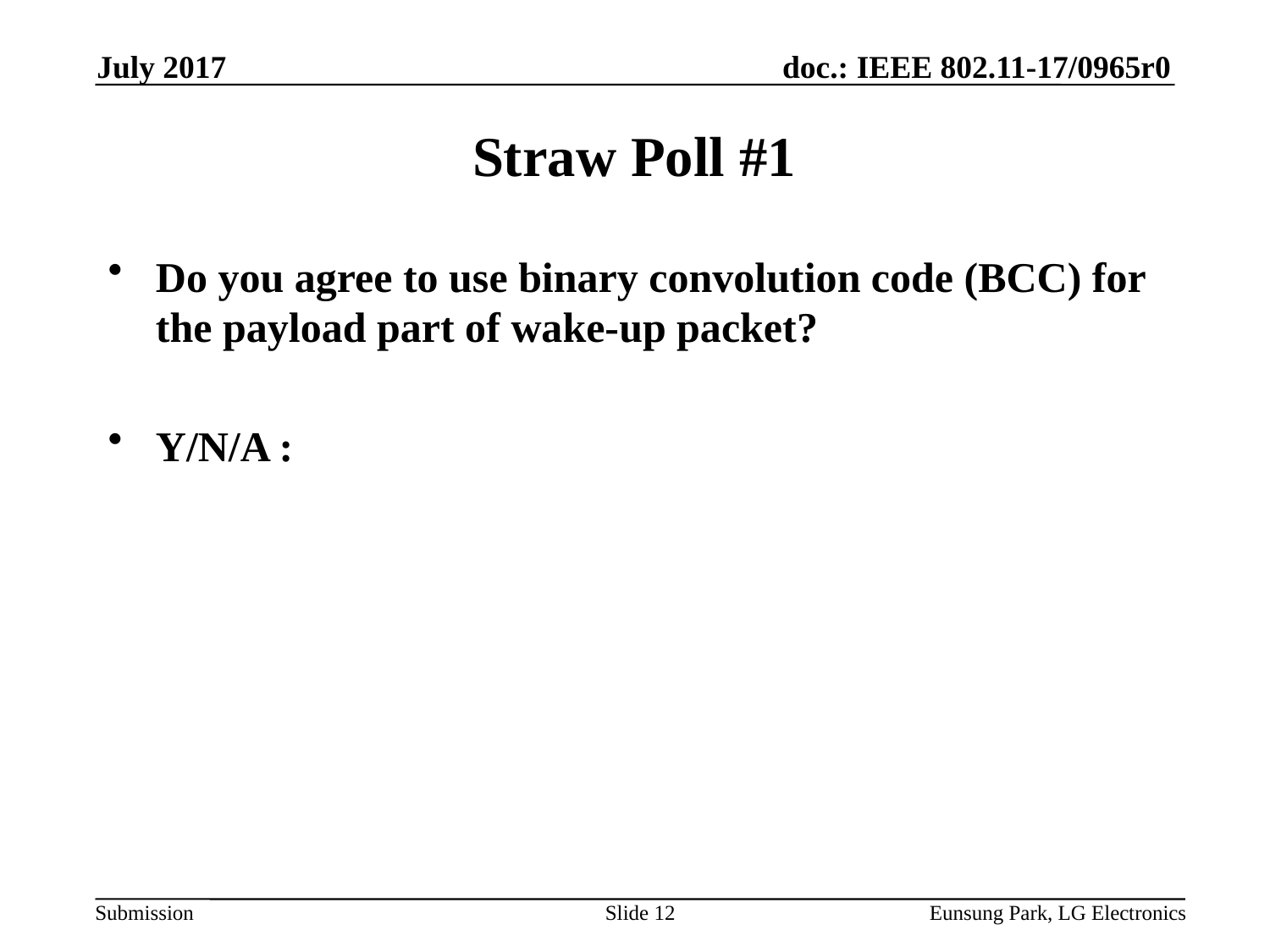

July 2017
# Straw Poll #1
Do you agree to use binary convolution code (BCC) for the payload part of wake-up packet?

Y/N/A :

Slide 12
Eunsung Park, LG Electronics